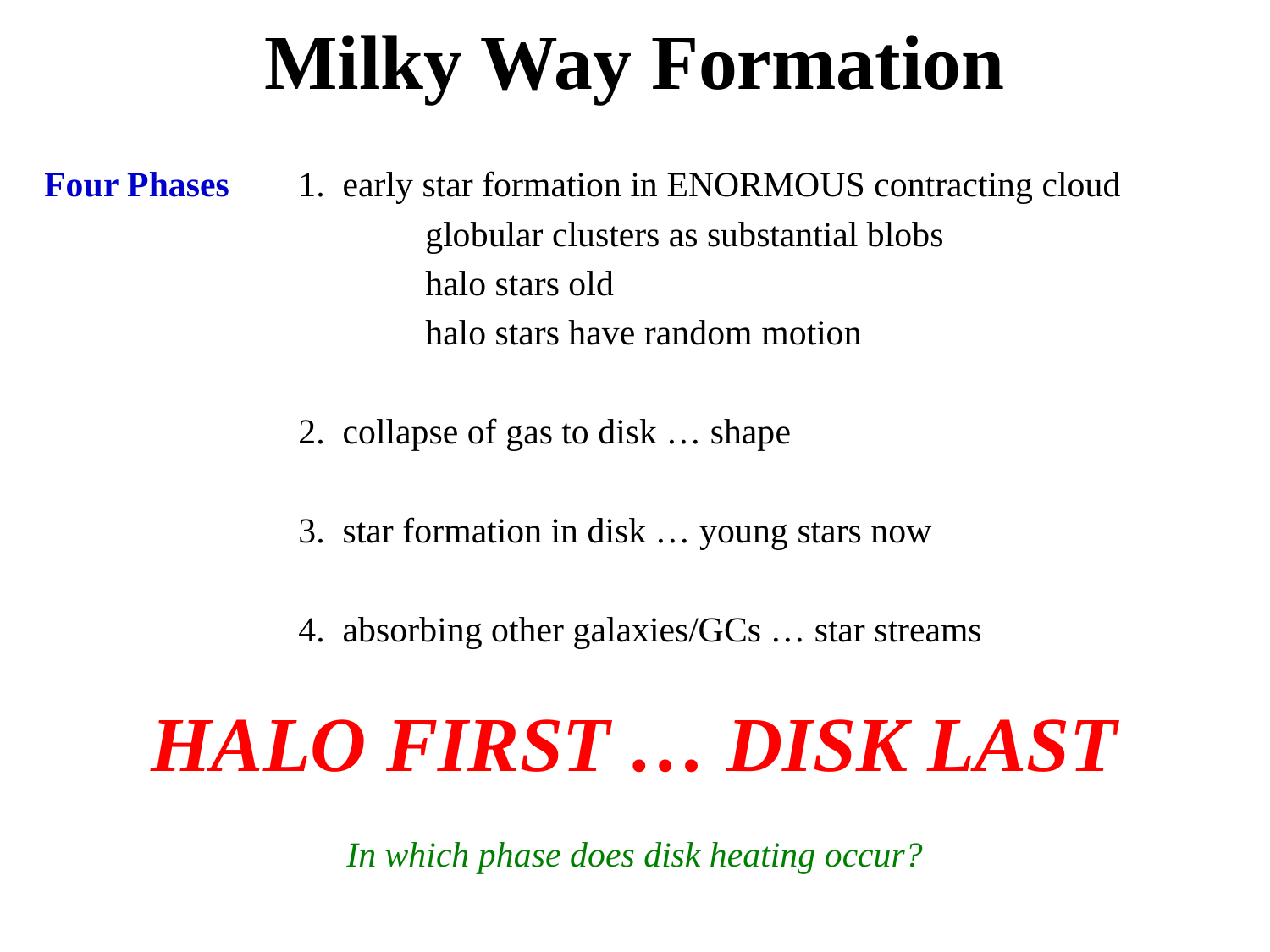

# Milky Way Formation
Four Phases	1.  early star formation in ENORMOUS contracting cloud
			globular clusters as substantial blobs
			halo stars old
			halo stars have random motion

		2.  collapse of gas to disk … shape

		3.  star formation in disk … young stars now

		4.  absorbing other galaxies/GCs … star streams

HALO FIRST … DISK LAST

In which phase does disk heating occur?